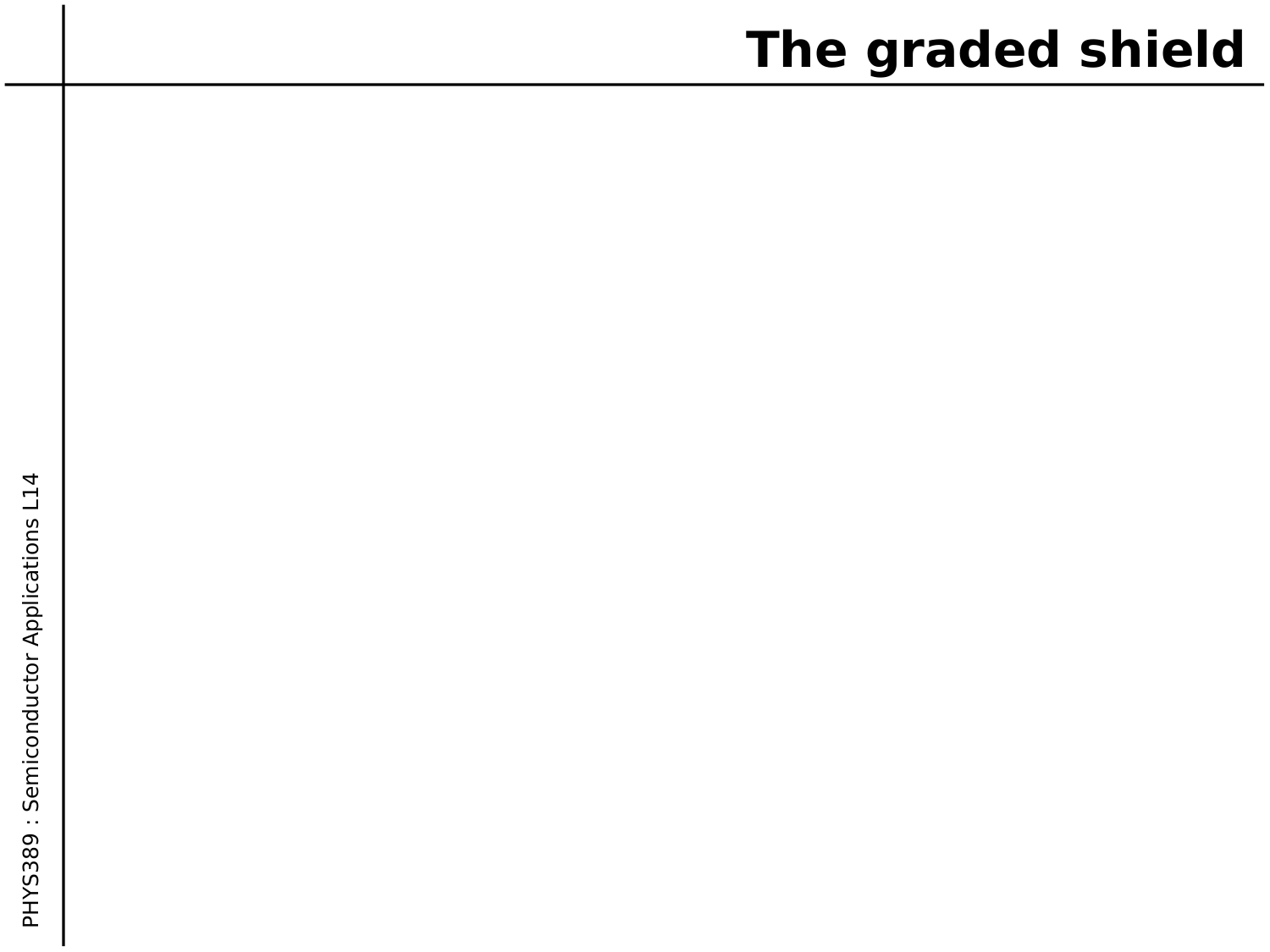

# The graded shield
For the common shielding material lead.
X-ray peaks at energies between 70-85 keV.
These X-rays introduce unwanted background particularly for low energy gamma-ray measurements.
The solution is to use a graded shield:
The inner surface of the lead shield (~10 cm thick).
A thin layer of cadmium (~3 mm)
A thin layer of copper (~0.7 mm)
Example!

PHYS389 : Semiconductor Applications L14